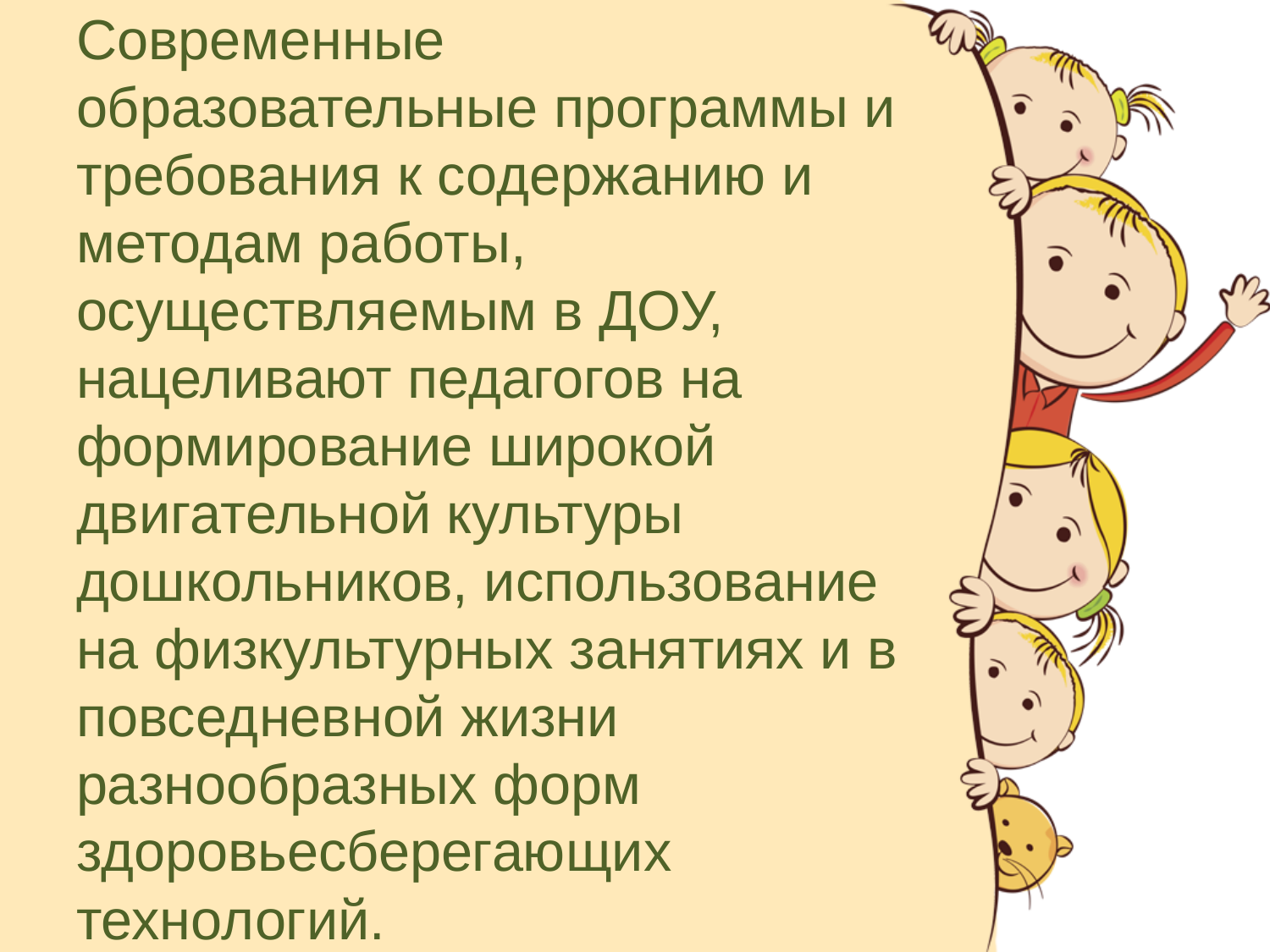

# Современные образовательные программы и требования к содержанию и методам работы, осуществляемым в ДОУ, нацеливают педагогов на формирование широкой двигательной культуры дошкольников, использование на физкультурных занятиях и в повседневной жизни разнообразных форм здоровьесберегающих технологий.